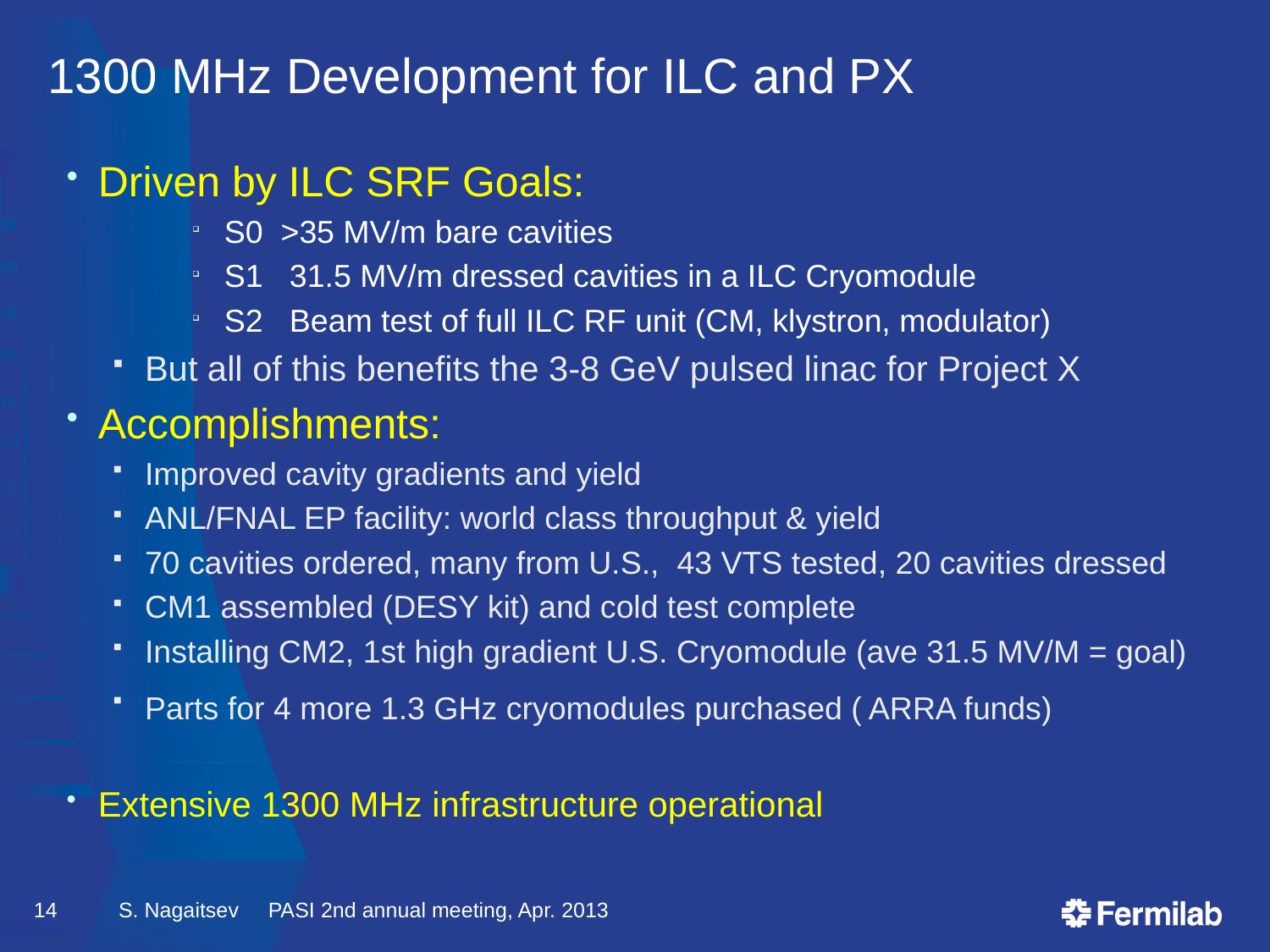

# 1300 MHz Development for ILC and PX
Driven by ILC SRF Goals:
S0  >35 MV/m bare cavities
S1   31.5 MV/m dressed cavities in a ILC Cryomodule
S2   Beam test of full ILC RF unit (CM, klystron, modulator)
But all of this benefits the 3-8 GeV pulsed linac for Project X
Accomplishments:
Improved cavity gradients and yield
ANL/FNAL EP facility: world class throughput & yield
70 cavities ordered, many from U.S.,  43 VTS tested, 20 cavities dressed
CM1 assembled (DESY kit) and cold test complete
Installing CM2, 1st high gradient U.S. Cryomodule (ave 31.5 MV/M = goal)
Parts for 4 more 1.3 GHz cryomodules purchased ( ARRA funds)

Extensive 1300 MHz infrastructure operational

14
S. Nagaitsev     PASI 2nd annual meeting, Apr. 2013